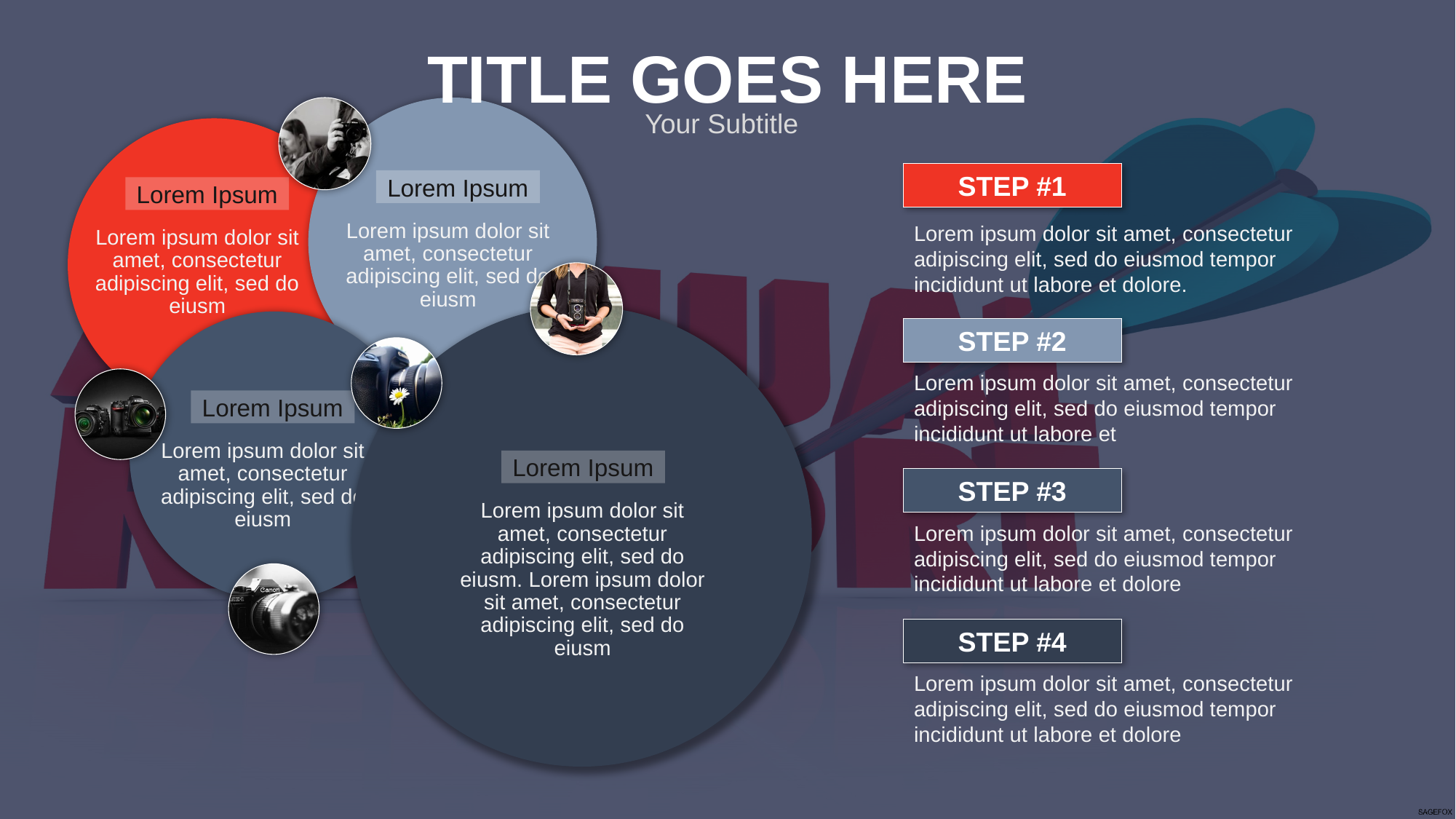

TITLE GOES HERE
Your Subtitle

Lorem Ipsum
Lorem ipsum dolor sit amet, consectetur adipiscing elit, sed do eiusm

Lorem Ipsum
Lorem ipsum dolor sit amet, consectetur adipiscing elit, sed do eiusm
STEP #1
Lorem ipsum dolor sit amet, consectetur adipiscing elit, sed do eiusmod tempor incididunt ut labore et dolore.

Lorem Ipsum
Lorem ipsum dolor sit amet, consectetur adipiscing elit, sed do eiusm. Lorem ipsum dolor sit amet, consectetur adipiscing elit, sed do eiusm

Lorem Ipsum
Lorem ipsum dolor sit amet, consectetur adipiscing elit, sed do eiusm
STEP #2
Lorem ipsum dolor sit amet, consectetur adipiscing elit, sed do eiusmod tempor incididunt ut labore et

STEP #3
Lorem ipsum dolor sit amet, consectetur adipiscing elit, sed do eiusmod tempor incididunt ut labore et dolore

STEP #4
Lorem ipsum dolor sit amet, consectetur adipiscing elit, sed do eiusmod tempor incididunt ut labore et dolore